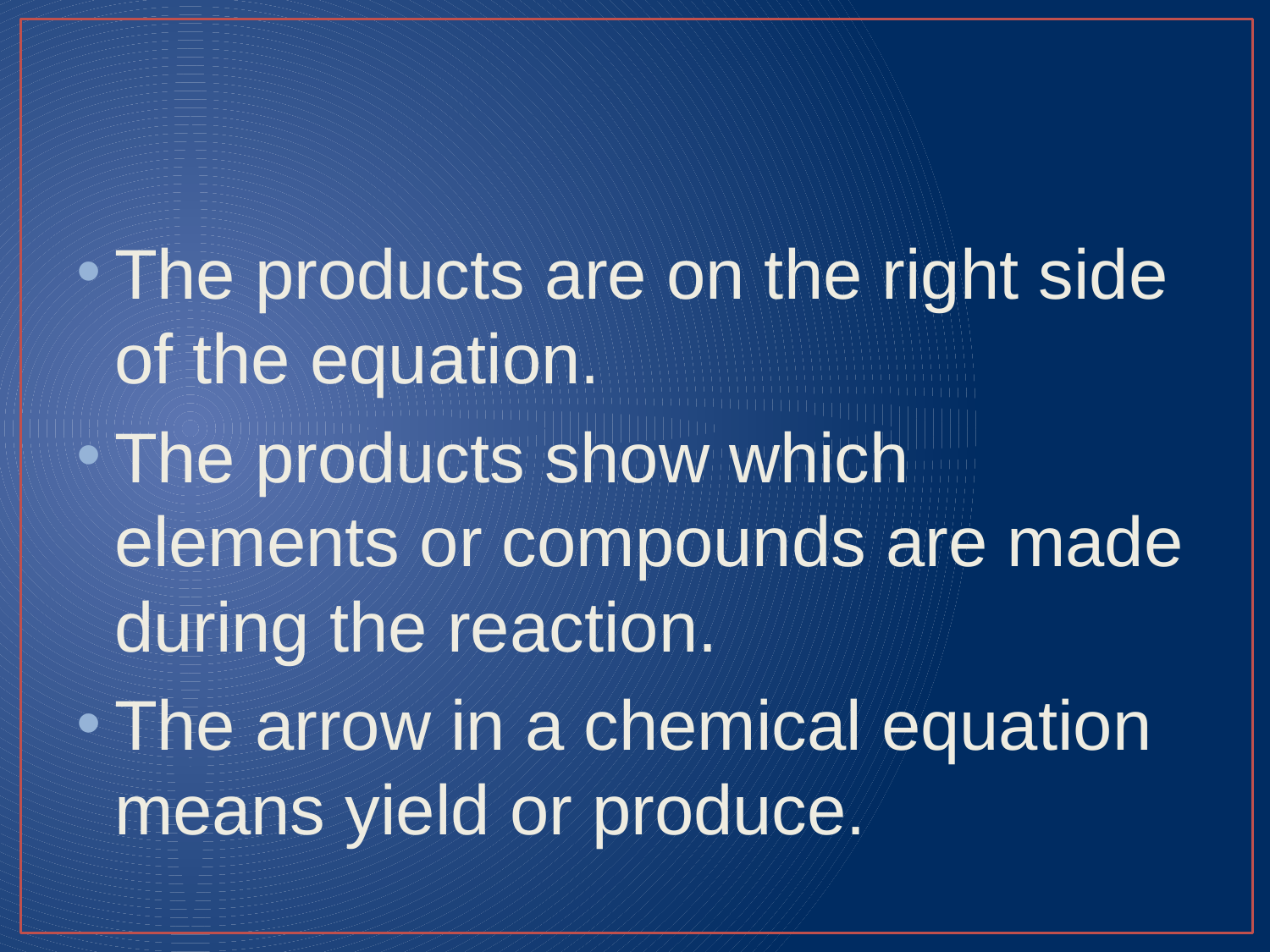

#
The products are on the right side of the equation.
The products show which elements or compounds are made during the reaction.
The arrow in a chemical equation means yield or produce.